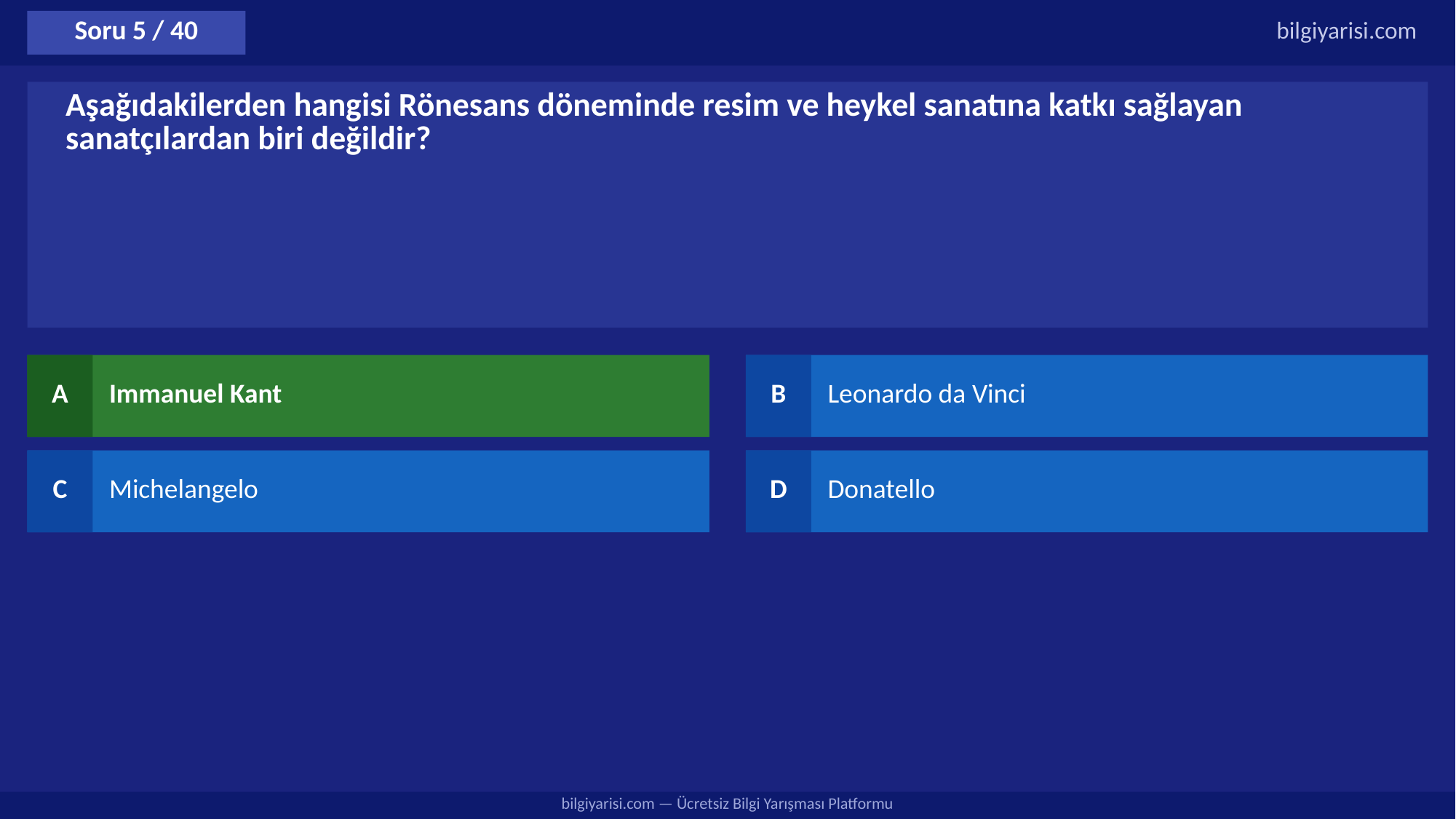

Soru 5 / 40
bilgiyarisi.com

Aşağıdakilerden hangisi Rönesans döneminde resim ve heykel sanatına katkı sağlayan sanatçılardan biri değildir?

A
Immanuel Kant

B
Leonardo da Vinci

C
Michelangelo

D
Donatello
bilgiyarisi.com — Ücretsiz Bilgi Yarışması Platformu